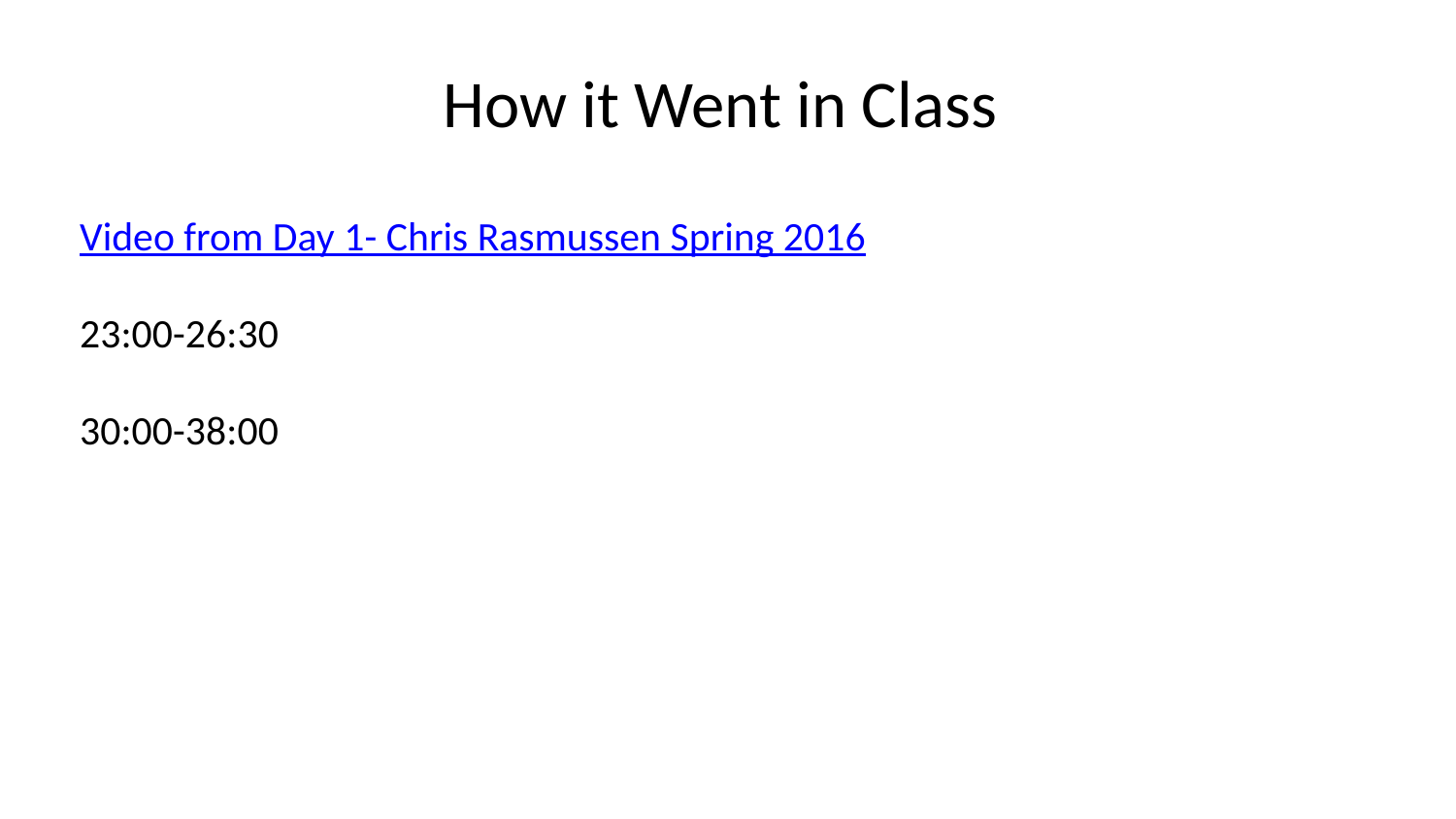

# How it Went in Class

Video from Day 1- Chris Rasmussen Spring 2016

23:00-26:30

30:00-38:00